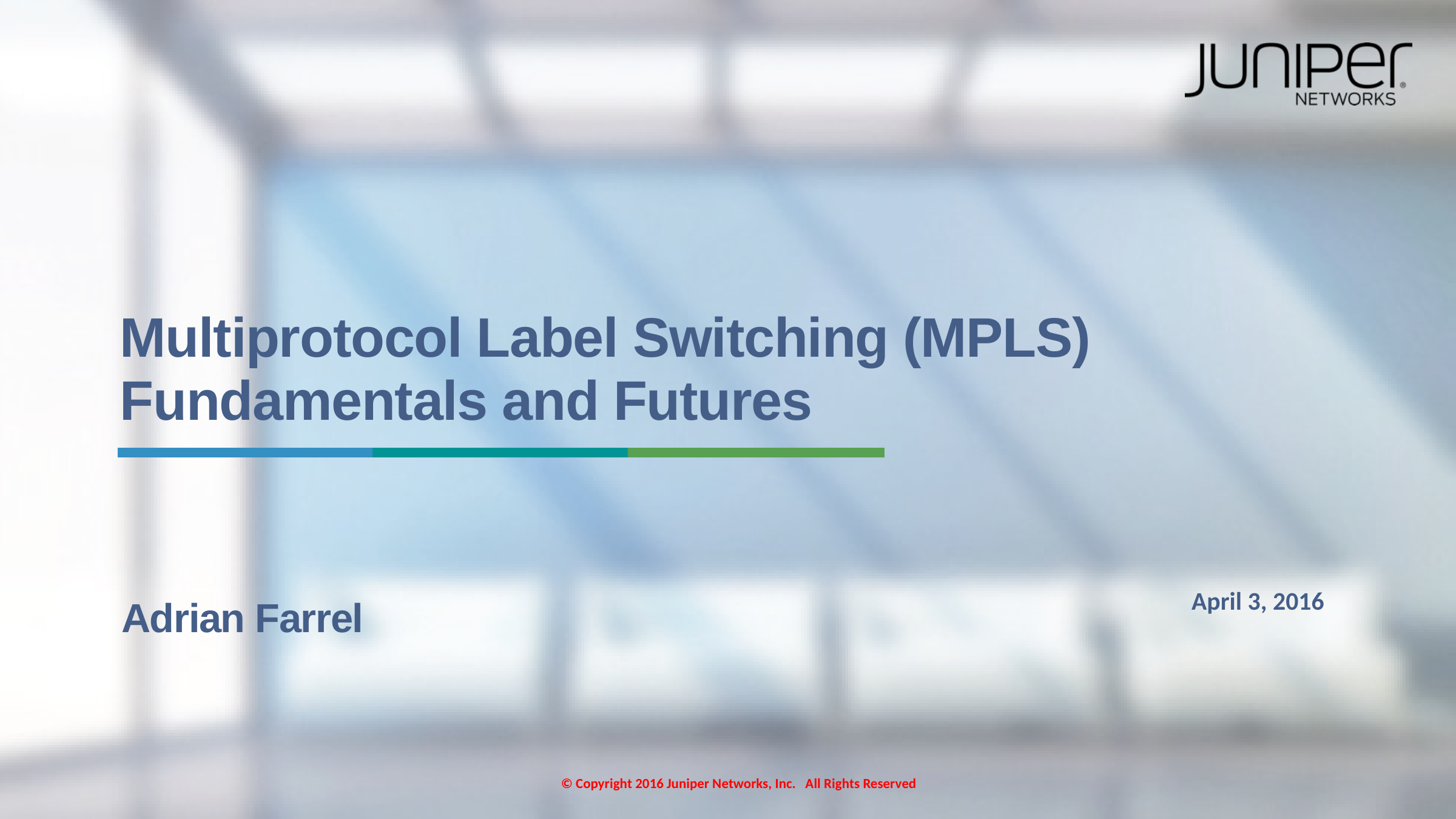

# Multiprotocol Label Switching (MPLS) Fundamentals and Futures
April 3, 2016
Adrian Farrel